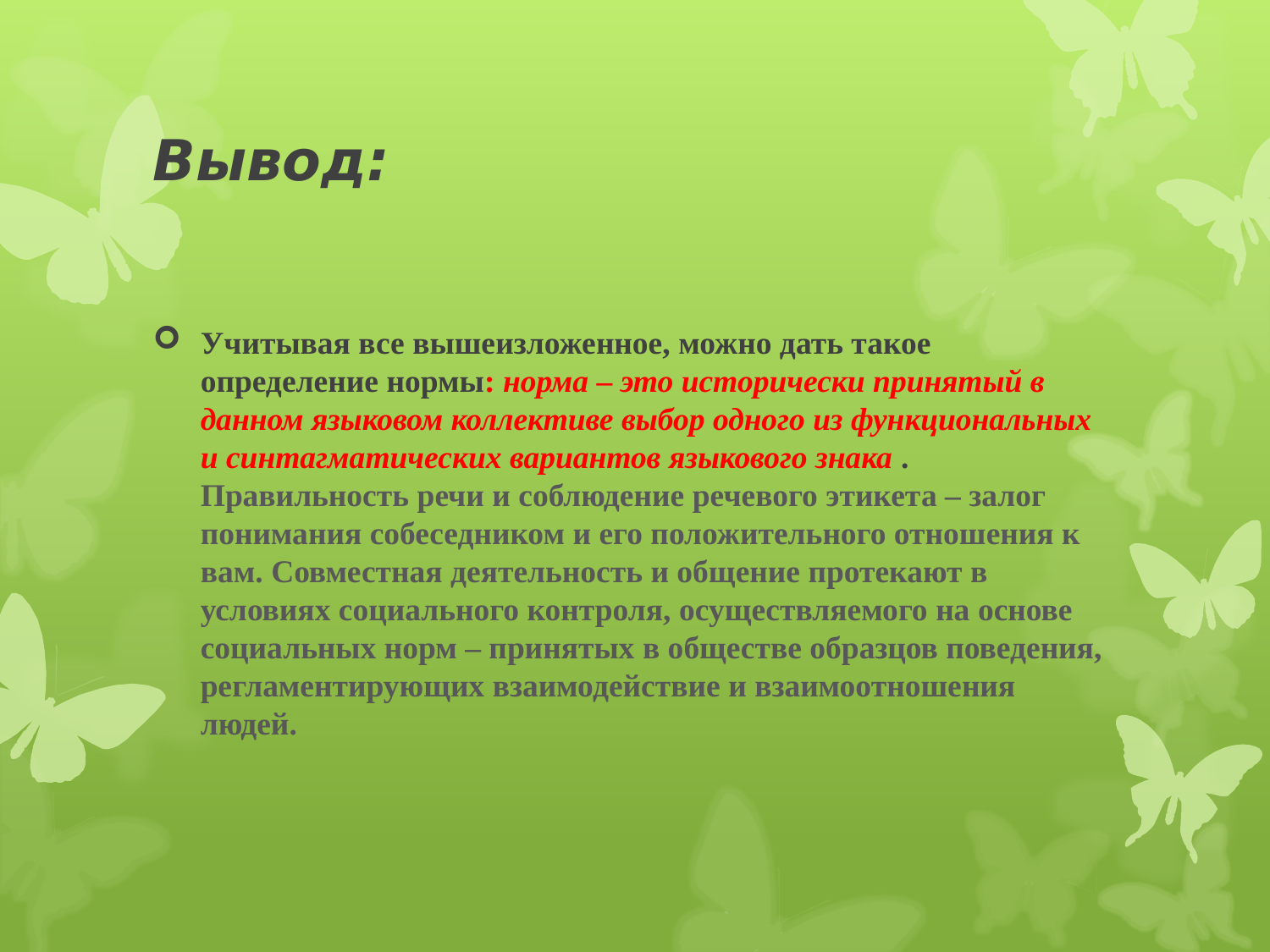

# Вывод:
Учитывая все вышеизложенное, можно дать такое определение нормы: норма – это исторически принятый в данном языковом коллективе выбор одного из функциональных и синтагматических вариантов языкового знака . Правильность речи и соблюдение речевого этикета – залог понимания собеседником и его положительного отношения к вам. Совместная деятельность и общение протекают в условиях социального контроля, осуществляемого на основе социальных норм – принятых в обществе образцов поведения, регламентирующих взаимодействие и взаимоотношения людей.